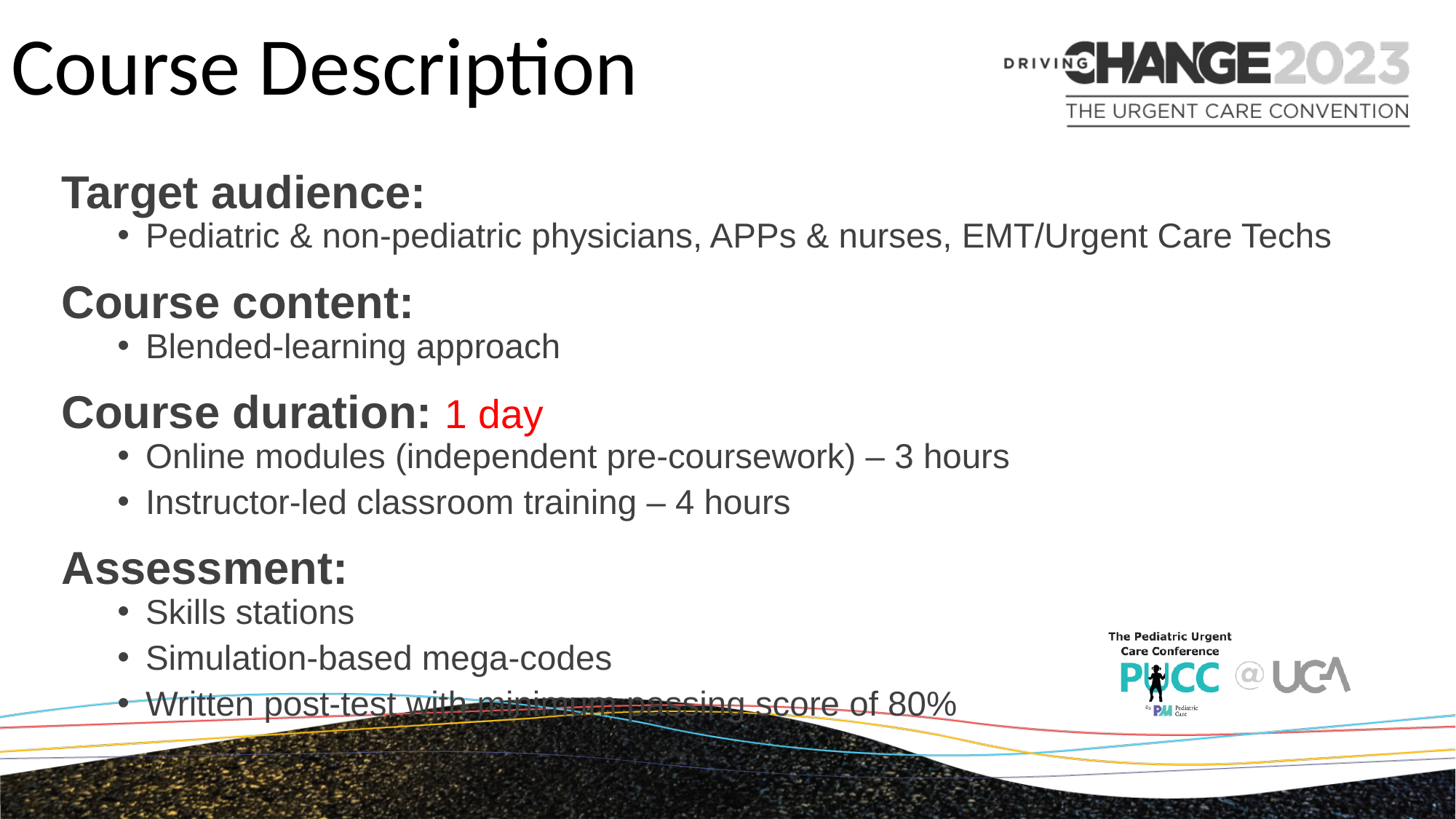

# Course Description
Target audience:
Pediatric & non-pediatric physicians, APPs & nurses, EMT/Urgent Care Techs
Course content:
Blended-learning approach
Course duration: 1 day
Online modules (independent pre-coursework) – 3 hours
Instructor-led classroom training – 4 hours
Assessment:
Skills stations
Simulation-based mega-codes
Written post-test with minimum passing score of 80%